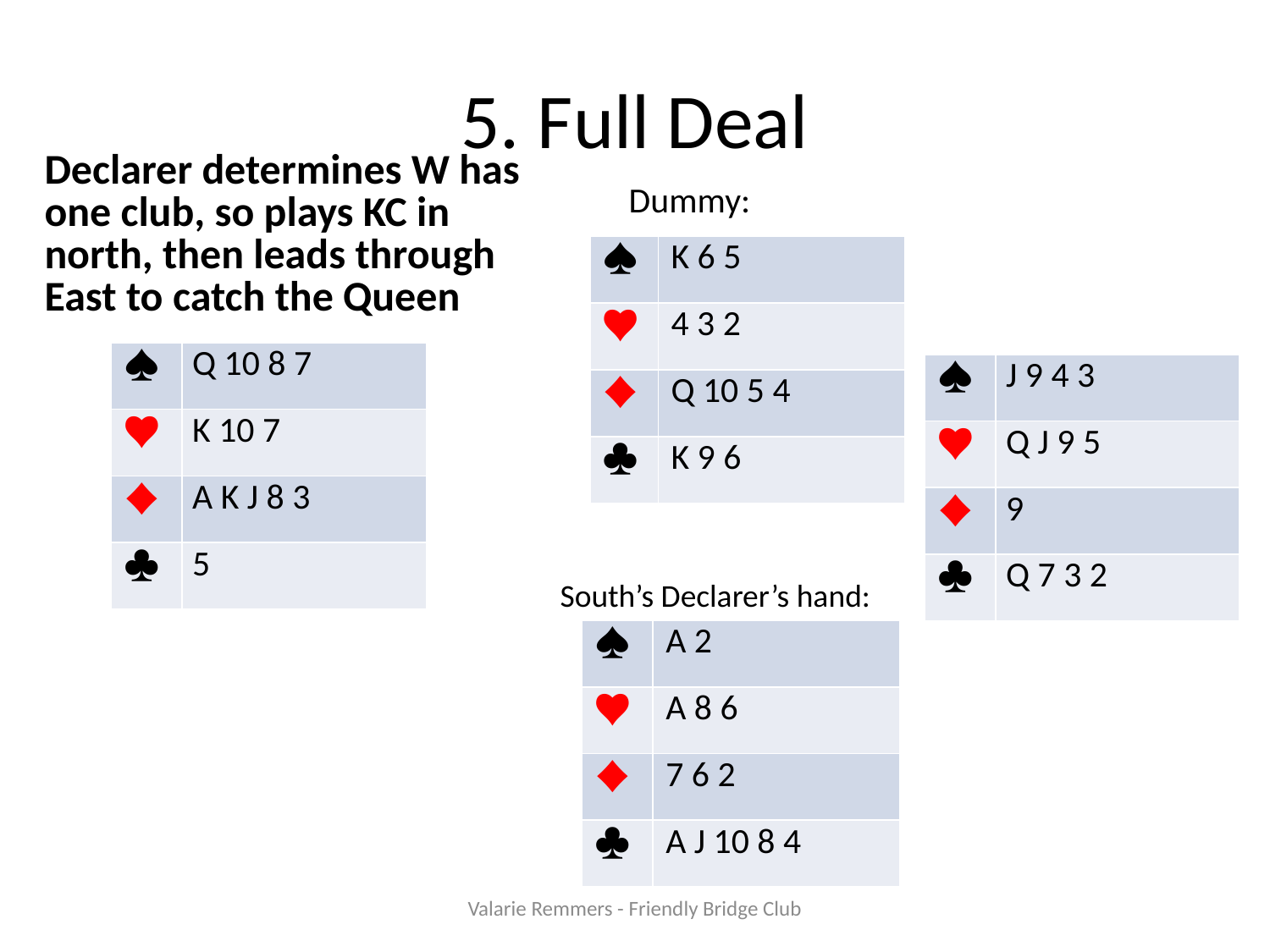

# 5. Full Deal
Declarer determines W has one club, so plays KC in north, then leads through East to catch the Queen
Dummy:
| ♠ |
| --- |
| ♥ |
| ♦ |
| ♣ |
| K 6 5 |
| --- |
| 4 3 2 |
| Q 10 5 4 |
| K 9 6 |
| ♠ |
| --- |
| ♥ |
| ♦ |
| ♣ |
| Q 10 8 7 |
| --- |
| K 10 7 |
| A K J 8 3 |
| 5 |
| ♠ |
| --- |
| ♥ |
| ♦ |
| ♣ |
| J 9 4 3 |
| --- |
| Q J 9 5 |
| 9 |
| Q 7 3 2 |
South’s Declarer’s hand:
| ♠ | A 2 |
| --- | --- |
| ♥ | A 8 6 |
| ♦ | 7 6 2 |
| ♣ | A J 10 8 4 |
Valarie Remmers - Friendly Bridge Club